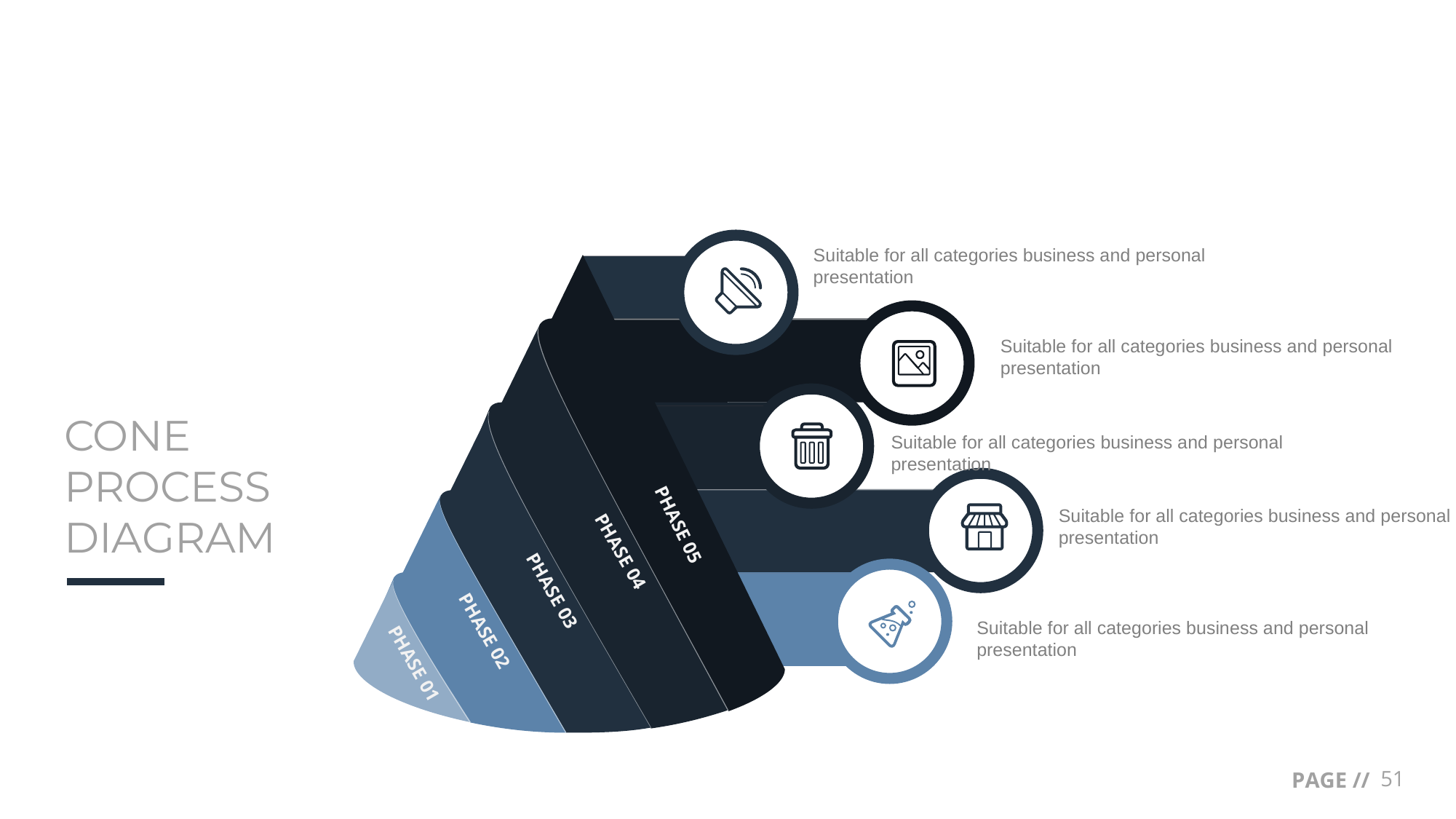

Suitable for all categories business and personal presentation

Suitable for all categories business and personal presentation

CONE PROCESS DIAGRAM

Suitable for all categories business and personal presentation

Suitable for all categories business and personal presentation

PHASE 05
PHASE 04

PHASE 03

Suitable for all categories business and personal presentation
PHASE 02
PHASE 01